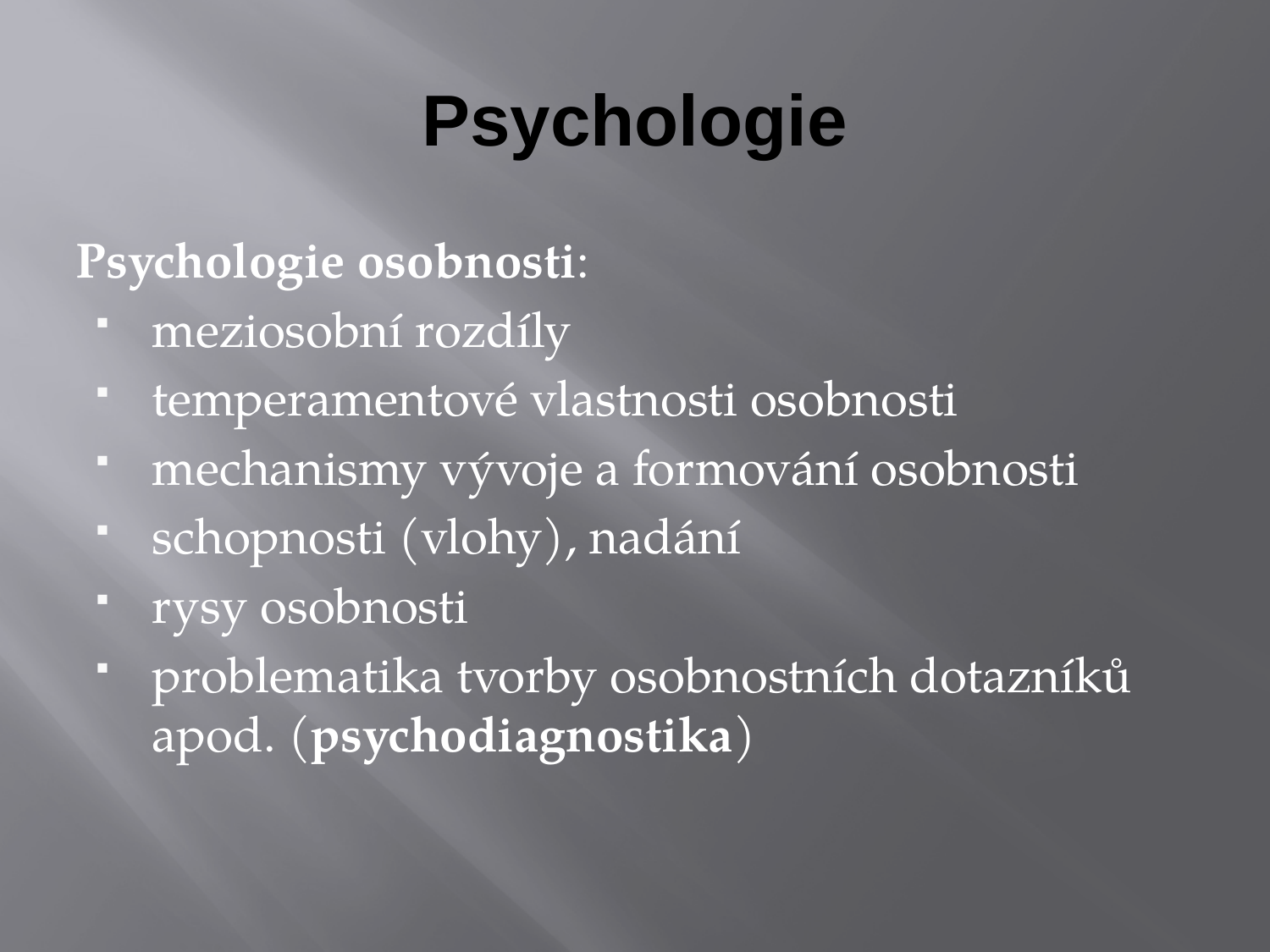

# Psychologie
Psychologie osobnosti:
meziosobní rozdíly
temperamentové vlastnosti osobnosti
mechanismy vývoje a formování osobnosti
schopnosti (vlohy), nadání
rysy osobnosti
problematika tvorby osobnostních dotazníků apod. (psychodiagnostika)